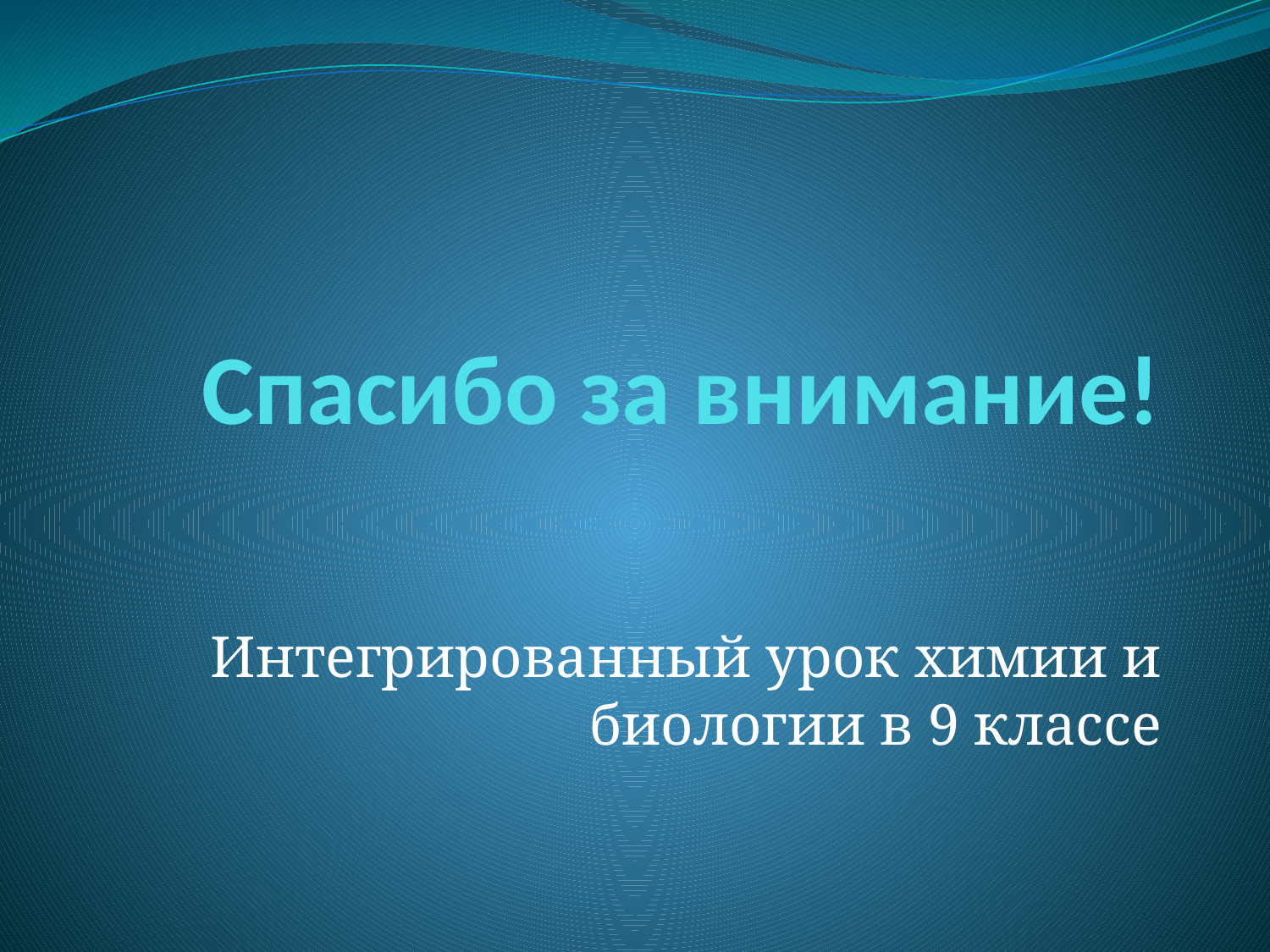

# Спасибо за внимание!
Интегрированный урок химии и биологии в 9 классе